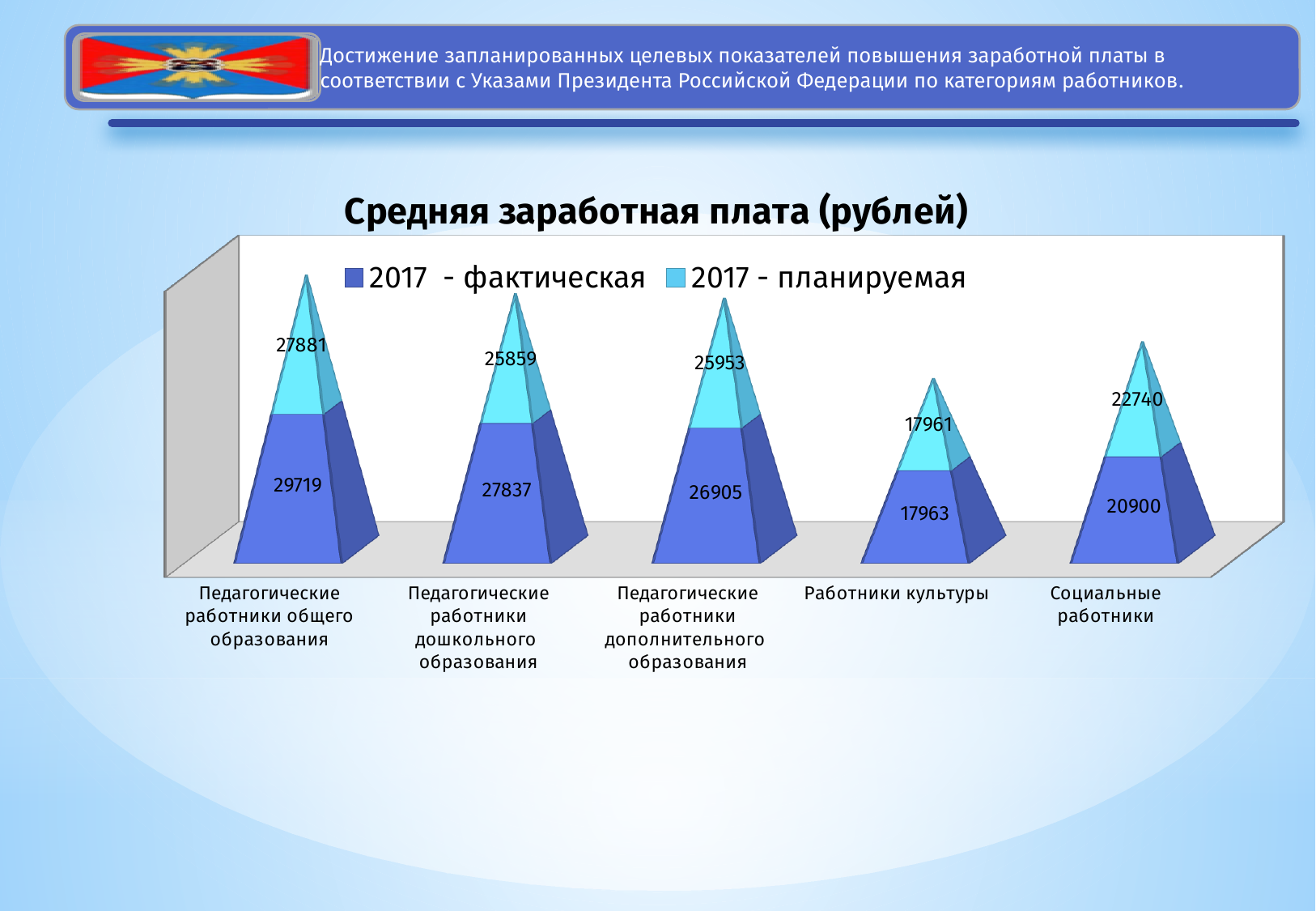

Достижение запланированных целевых показателей повышения заработной платы в соответствии с Указами Президента Российской Федерации по категориям работников.

[unsupported chart]